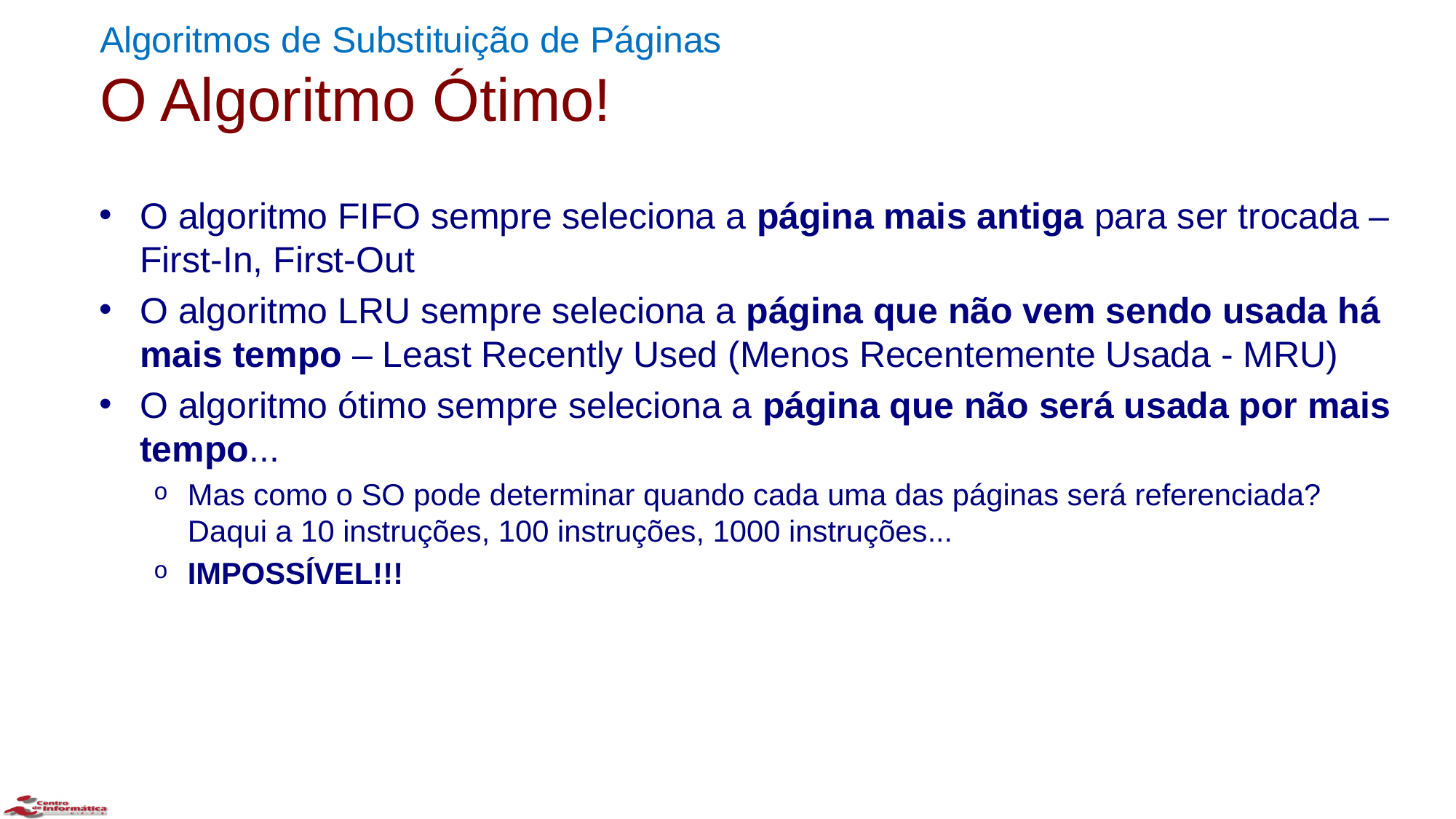

# Algoritmos de Substituição de Páginas O Algoritmo Ótimo!
O algoritmo FIFO sempre seleciona a página mais antiga para ser trocada – First-In, First-Out
O algoritmo LRU sempre seleciona a página que não vem sendo usada há mais tempo – Least Recently Used (Menos Recentemente Usada - MRU)
O algoritmo ótimo sempre seleciona a página que não será usada por mais tempo...
Mas como o SO pode determinar quando cada uma das páginas será referenciada? Daqui a 10 instruções, 100 instruções, 1000 instruções...
IMPOSSÍVEL!!!